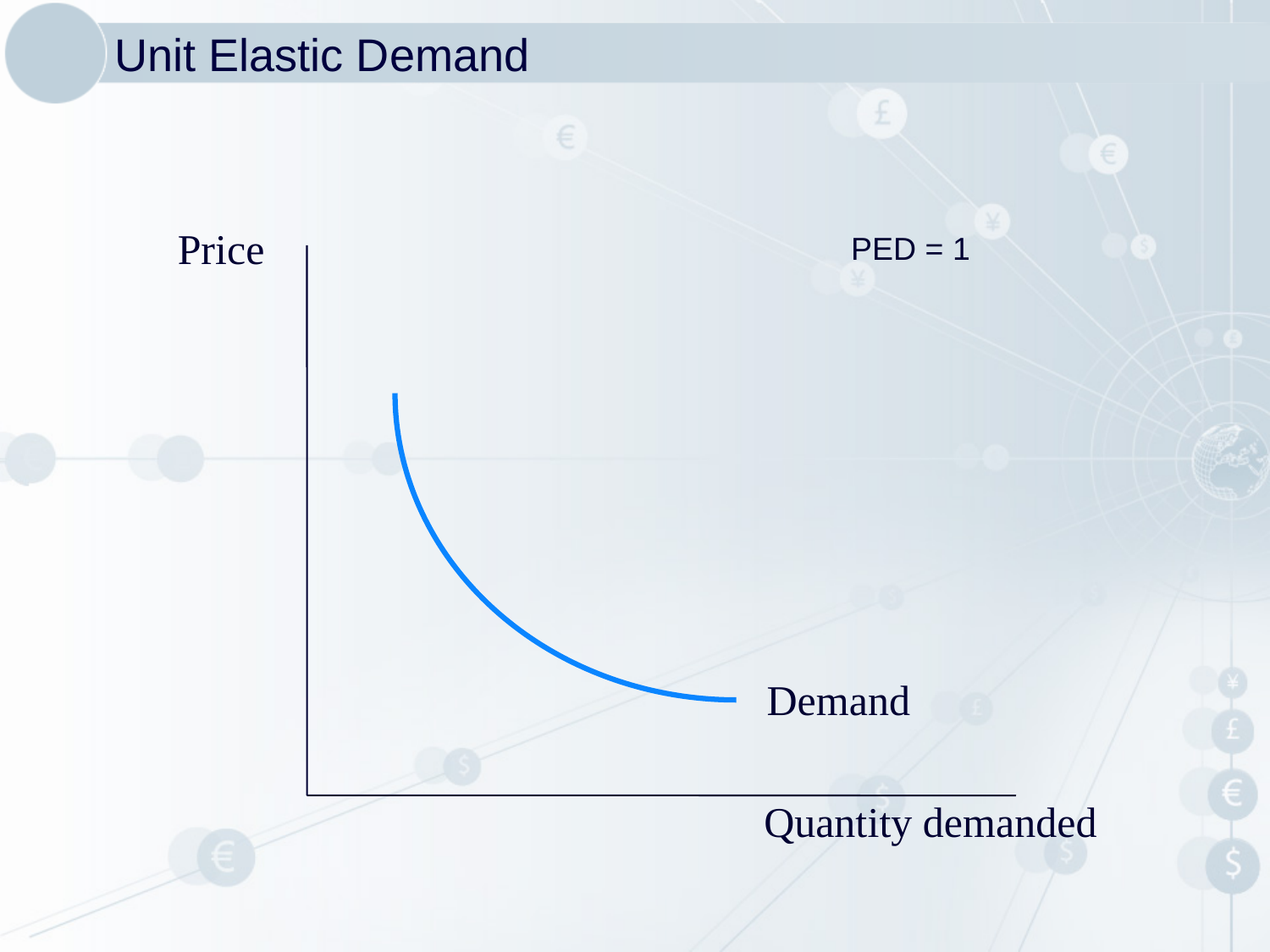

# Unit Elastic Demand

PED = 1
Price

Demand

Quantity demanded